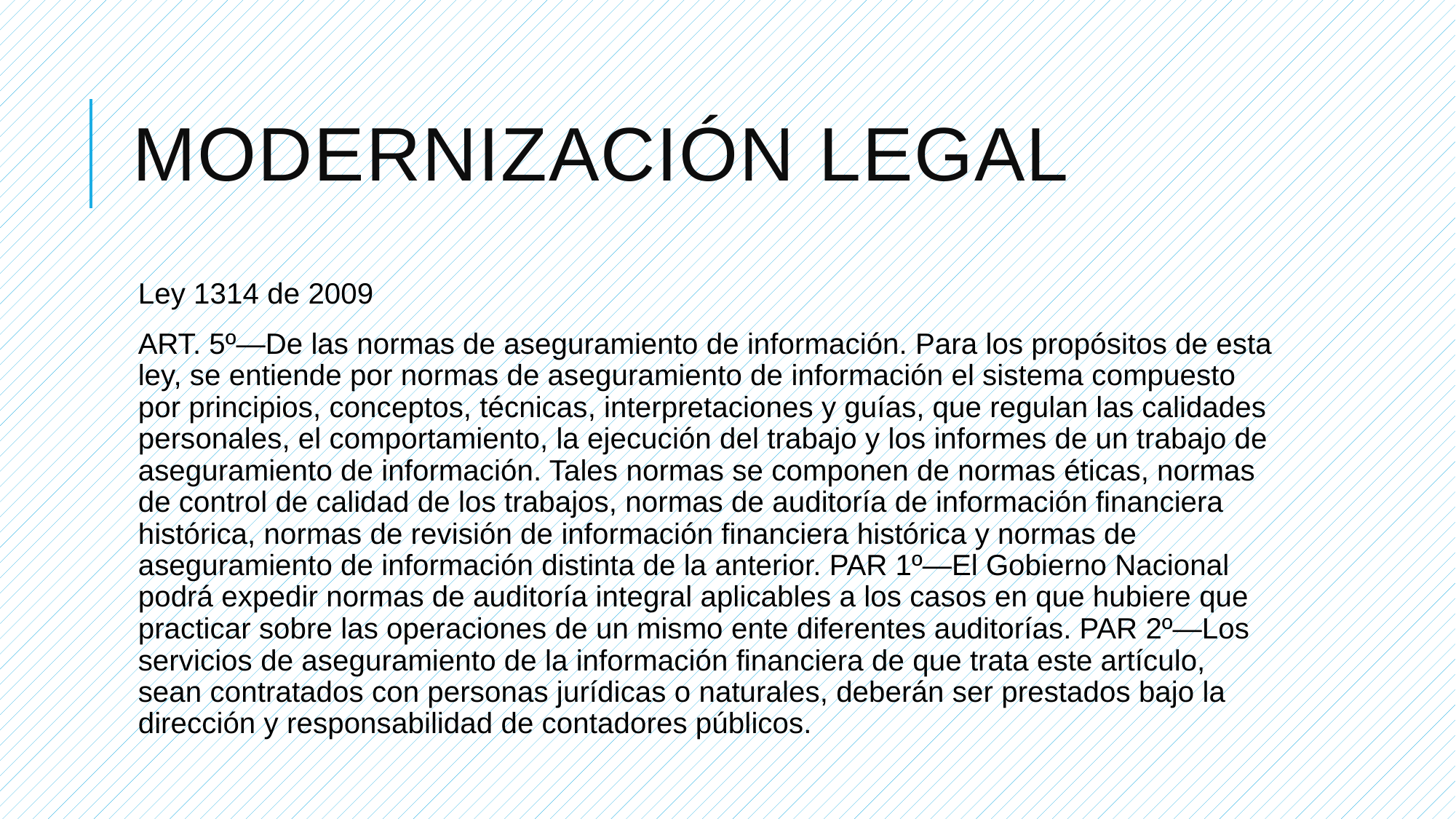

# Modernización legal
Ley 1314 de 2009
ART. 5º—De las normas de aseguramiento de información. Para los propósitos de esta ley, se entiende por normas de aseguramiento de información el sistema compuesto por principios, conceptos, técnicas, interpretaciones y guías, que regulan las calidades personales, el comportamiento, la ejecución del trabajo y los informes de un trabajo de aseguramiento de información. Tales normas se componen de normas éticas, normas de control de calidad de los trabajos, normas de auditoría de información financiera histórica, normas de revisión de información financiera histórica y normas de aseguramiento de información distinta de la anterior. PAR 1º—El Gobierno Nacional podrá expedir normas de auditoría integral aplicables a los casos en que hubiere que practicar sobre las operaciones de un mismo ente diferentes auditorías. PAR 2º—Los servicios de aseguramiento de la información financiera de que trata este artículo, sean contratados con personas jurídicas o naturales, deberán ser prestados bajo la dirección y responsabilidad de contadores públicos.